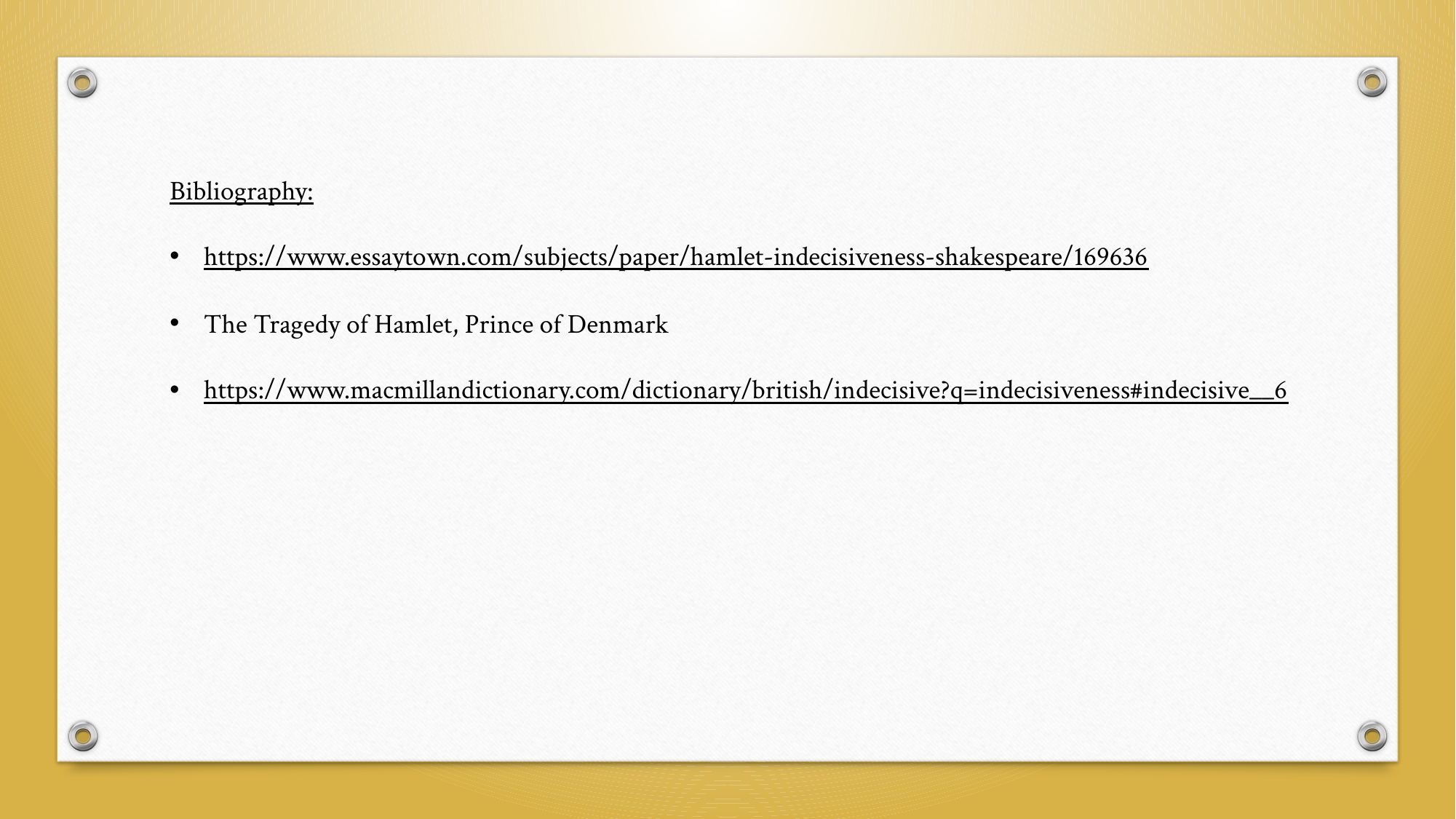

Bibliography:

https://www.essaytown.com/subjects/paper/hamlet-indecisiveness-shakespeare/169636

The Tragedy of Hamlet, Prince of Denmark

https://www.macmillandictionary.com/dictionary/british/indecisive?q=indecisiveness#indecisive__6